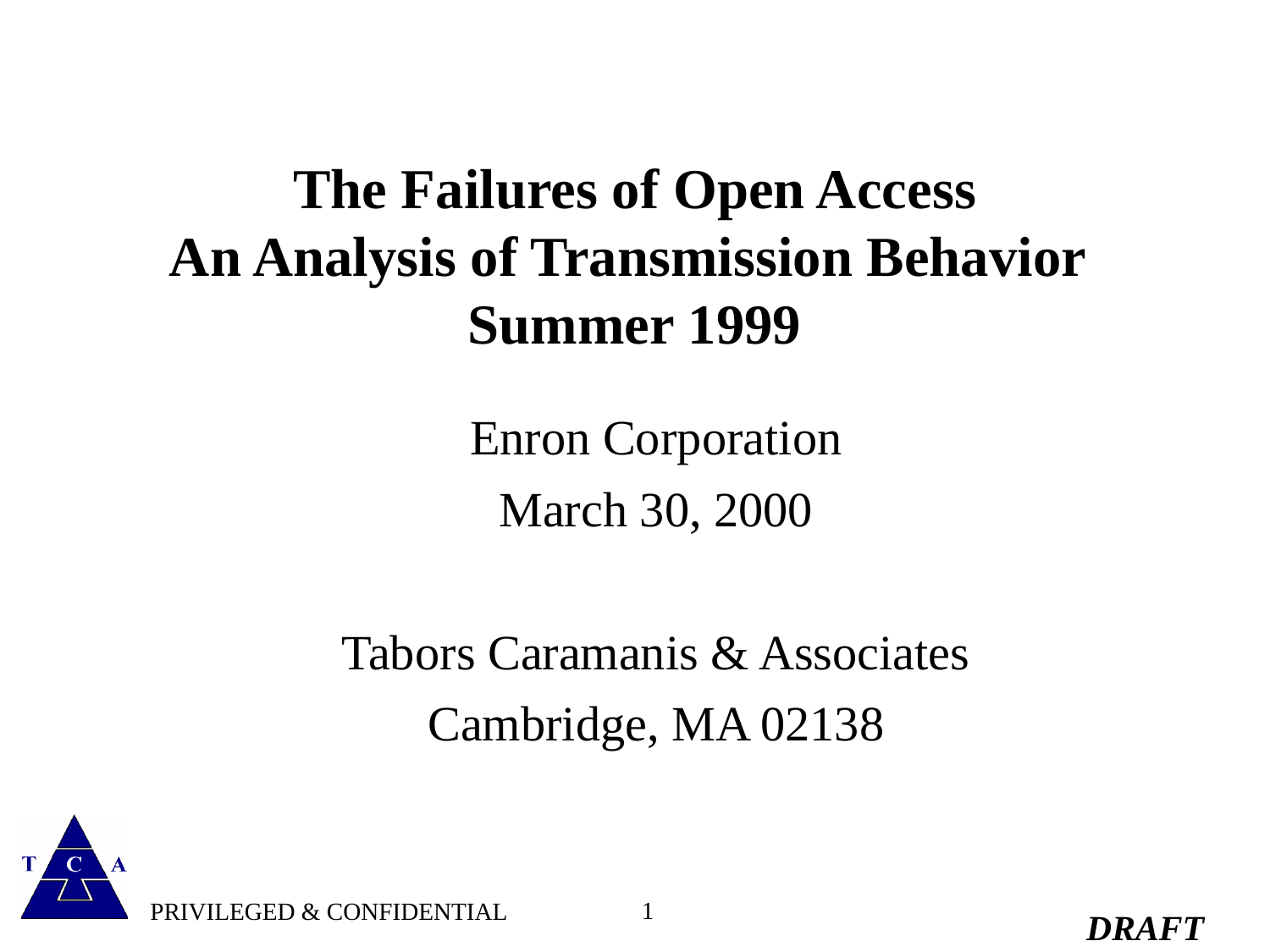

# The Failures of Open Access An Analysis of Transmission Behavior Summer 1999

Enron Corporation
March 30, 2000

Tabors Caramanis & Associates
Cambridge, MA 02138
1